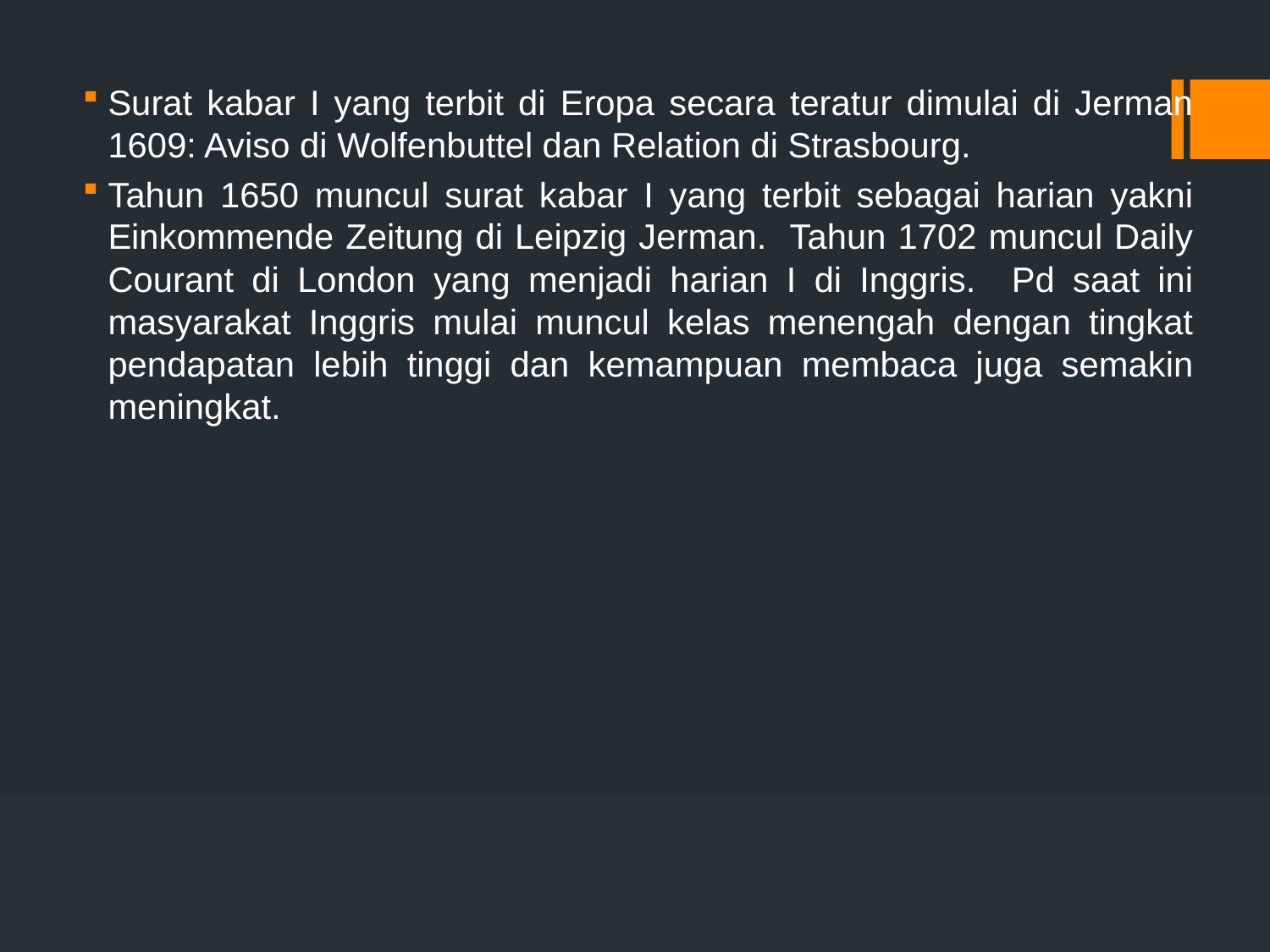

Surat kabar I yang terbit di Eropa secara teratur dimulai di Jerman 1609: Aviso di Wolfenbuttel dan Relation di Strasbourg.
Tahun 1650 muncul surat kabar I yang terbit sebagai harian yakni Einkommende Zeitung di Leipzig Jerman.  Tahun 1702 muncul Daily Courant di London yang menjadi harian I di Inggris.  Pd saat ini masyarakat Inggris mulai muncul kelas menengah dengan tingkat pendapatan lebih tinggi dan kemampuan membaca juga semakin meningkat.